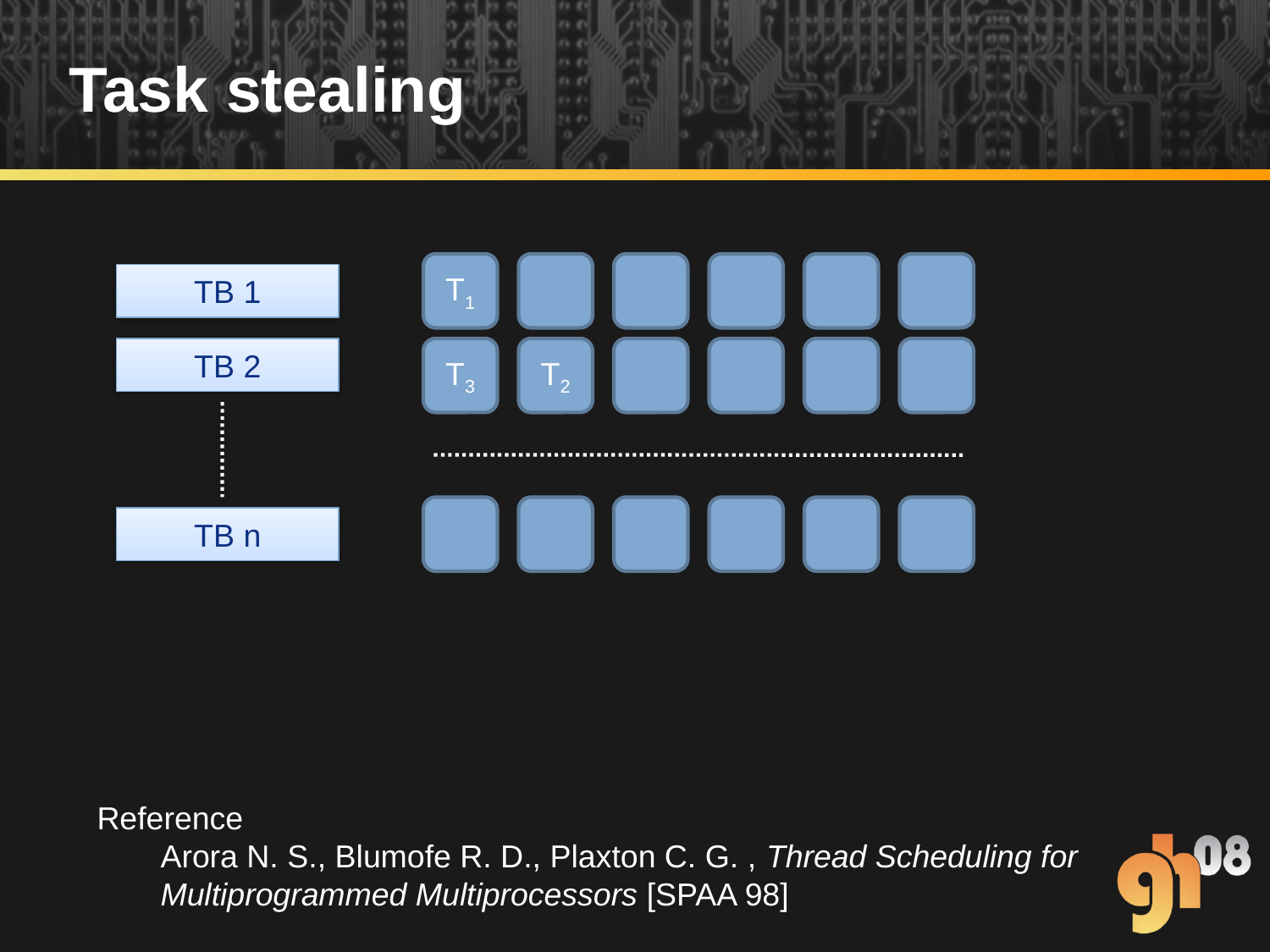

# Task stealing
T1

TB 1
TB 2
T3
T2

TB n
Reference
Arora N. S., Blumofe R. D., Plaxton C. G. , Thread Scheduling for Multiprogrammed Multiprocessors [SPAA 98]